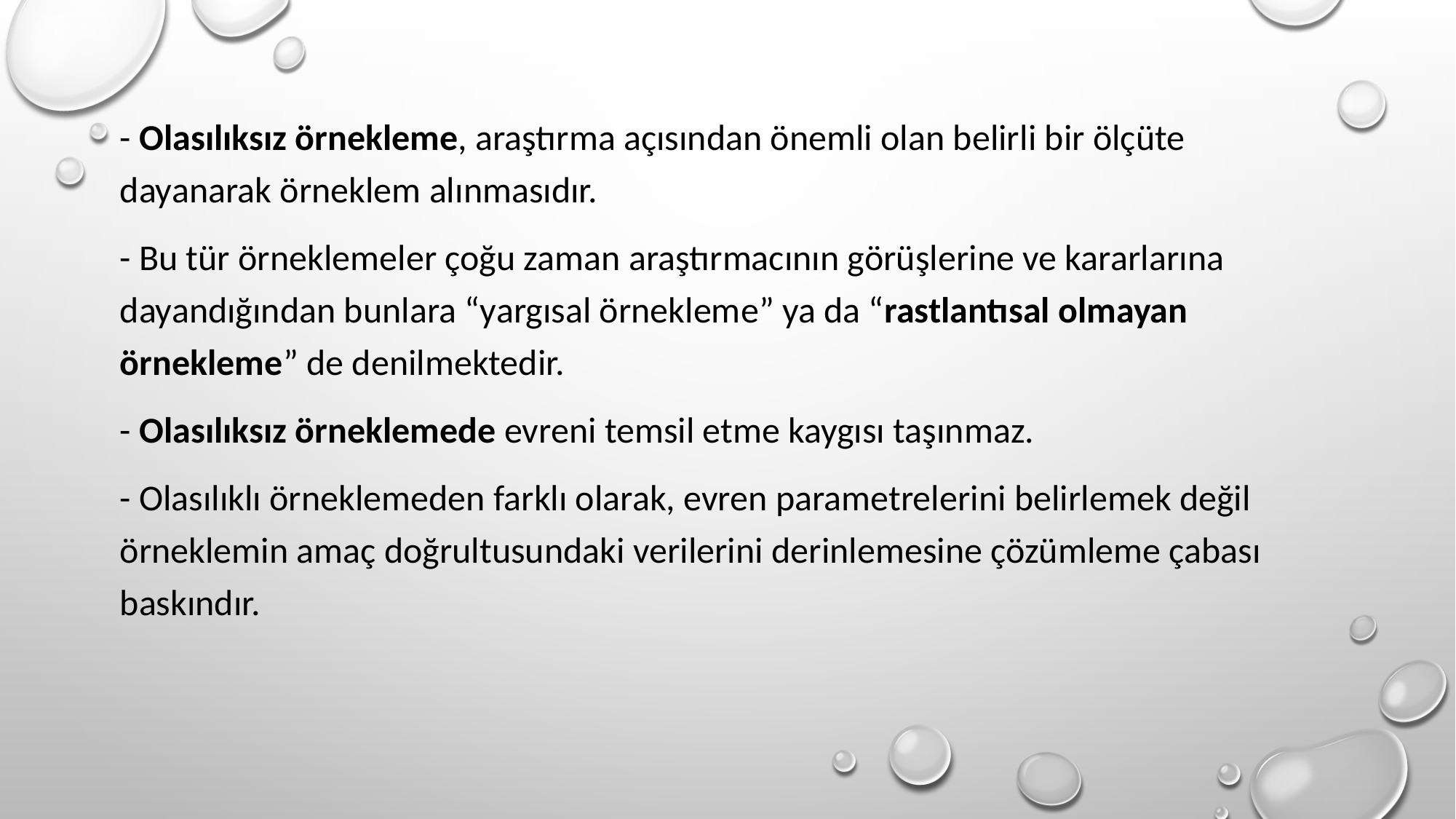

- Olasılıksız örnekleme, araştırma açısından önemli olan belirli bir ölçüte dayanarak örneklem alınmasıdır.
- Bu tür örneklemeler çoğu zaman araştırmacının görüşlerine ve kararlarına dayandığından bunlara “yargısal örnekleme” ya da “rastlantısal olmayan örnekleme” de denilmektedir.
- Olasılıksız örneklemede evreni temsil etme kaygısı taşınmaz.
- Olasılıklı örneklemeden farklı olarak, evren parametrelerini belirlemek değil örneklemin amaç doğrultusundaki verilerini derinlemesine çözümleme çabası baskındır.